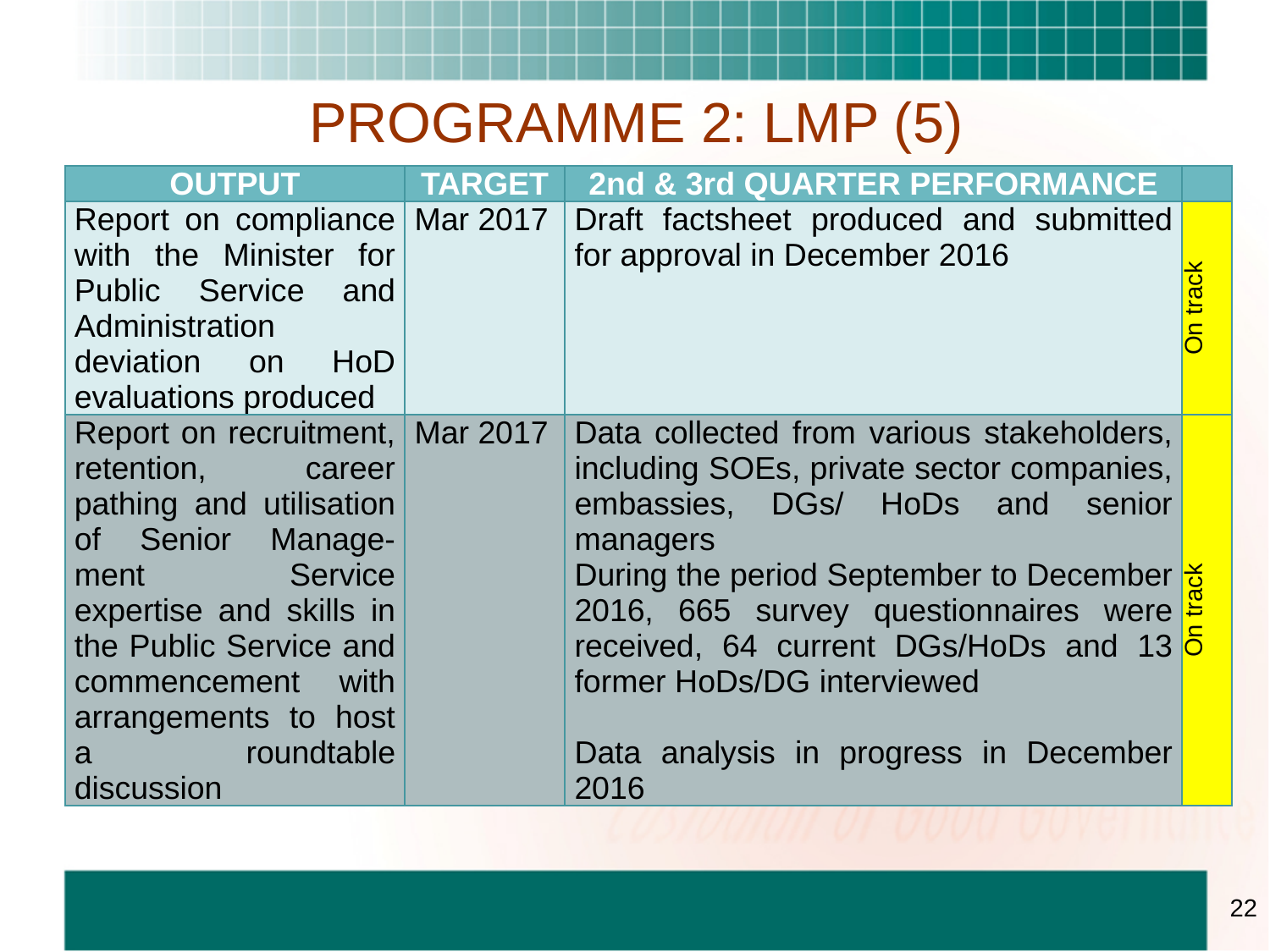

# PROGRAMME 2: LMP (5)
| OUTPUT | TARGET | 2nd & 3rd QUARTER PERFORMANCE |  |
| --- | --- | --- | --- |
| Report on compliance with the Minister for Public Service and Administration deviation on HoD evaluations produced | Mar 2017 | Draft factsheet produced and submitted for approval in December 2016 | On track |
| Report on recruitment, retention, career pathing and utilisation of Senior Manage-ment Service expertise and skills in the Public Service and commencement with arrangements to host a roundtable discussion | Mar 2017 | Data collected from various stakeholders, including SOEs, private sector companies, embassies, DGs/ HoDs and senior managers During the period September to December 2016, 665 survey questionnaires were received, 64 current DGs/HoDs and 13 former HoDs/DG interviewed Data analysis in progress in December 2016 | On track |
22